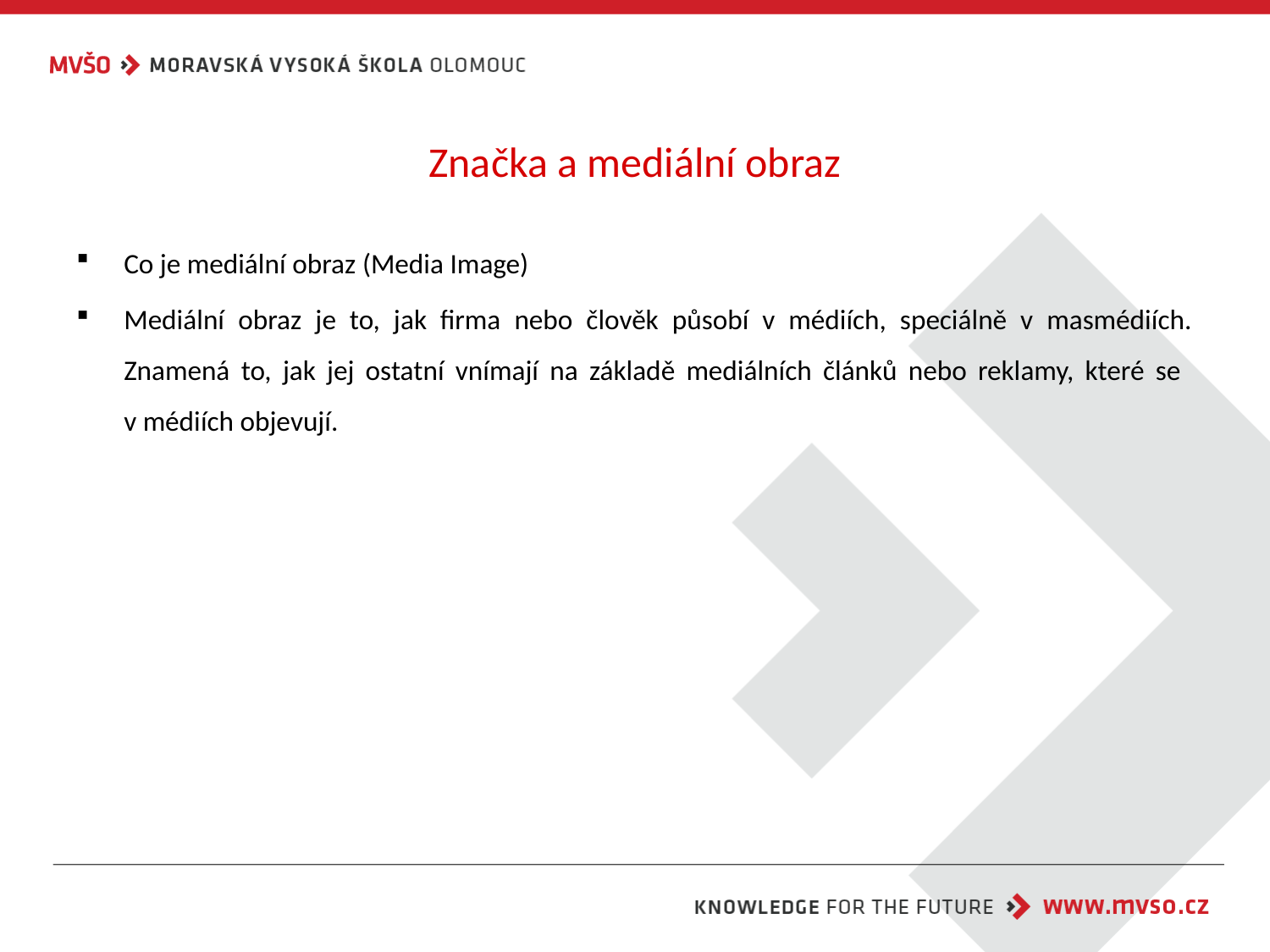

# Značka a mediální obraz
Co je mediální obraz (Media Image)
Mediální obraz je to, jak firma nebo člověk působí v médiích, speciálně v masmédiích. Znamená to, jak jej ostatní vnímají na základě mediálních článků nebo reklamy, které se
v médiích objevují.